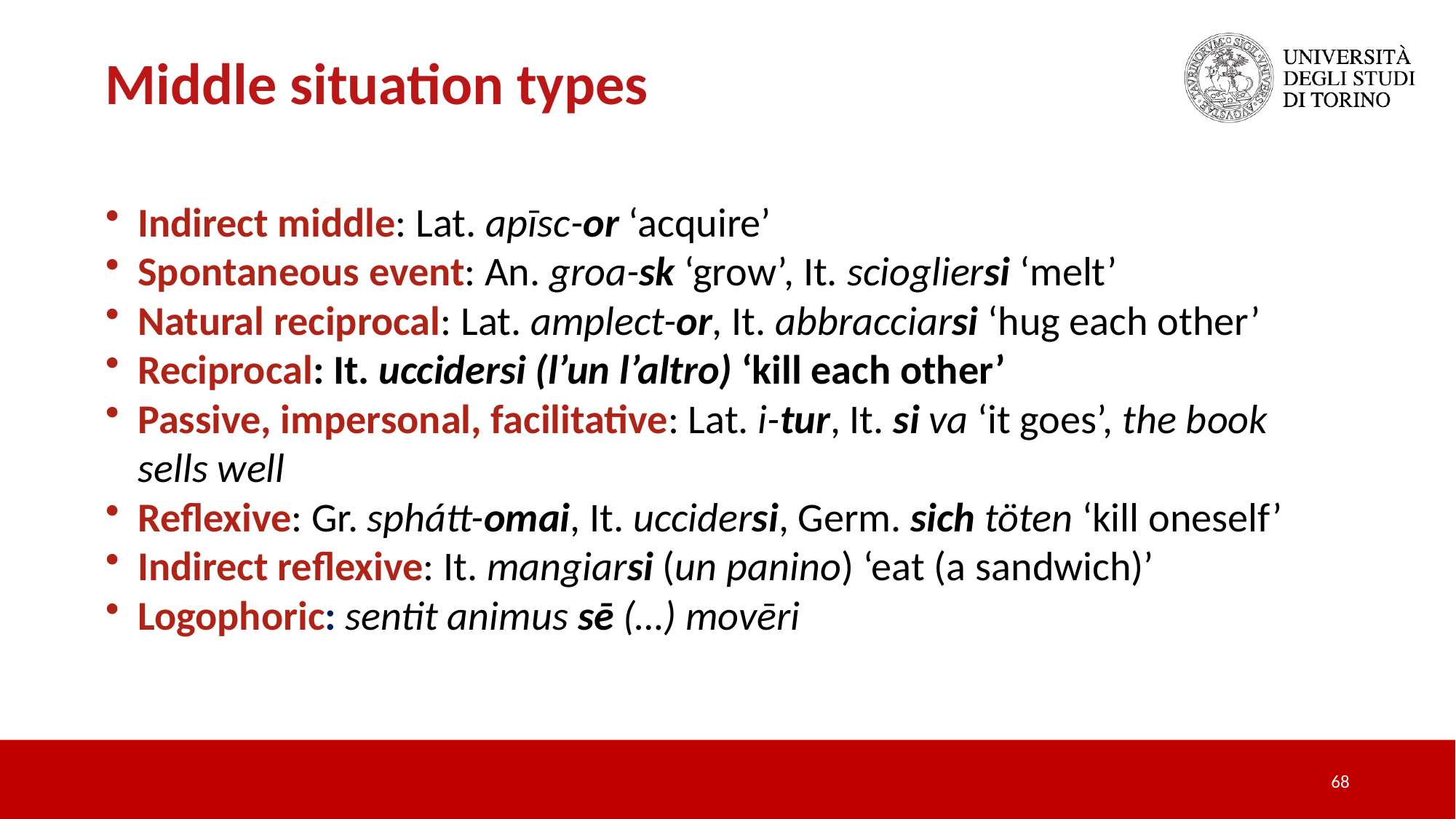

Middle situation types
Indirect middle: Lat. apīsc-or ‘acquire’
Spontaneous event: An. groa-sk ‘grow’, It. sciogliersi ‘melt’
Natural reciprocal: Lat. amplect-or, It. abbracciarsi ‘hug each other’
Reciprocal: It. uccidersi (l’un l’altro) ‘kill each other’
Passive, impersonal, facilitative: Lat. i-tur, It. si va ‘it goes’, the book sells well
Reflexive: Gr. sphátt-omai, It. uccidersi, Germ. sich töten ‘kill oneself’
Indirect reflexive: It. mangiarsi (un panino) ‘eat (a sandwich)’
Logophoric: sentit animus sē (…) movēri
68